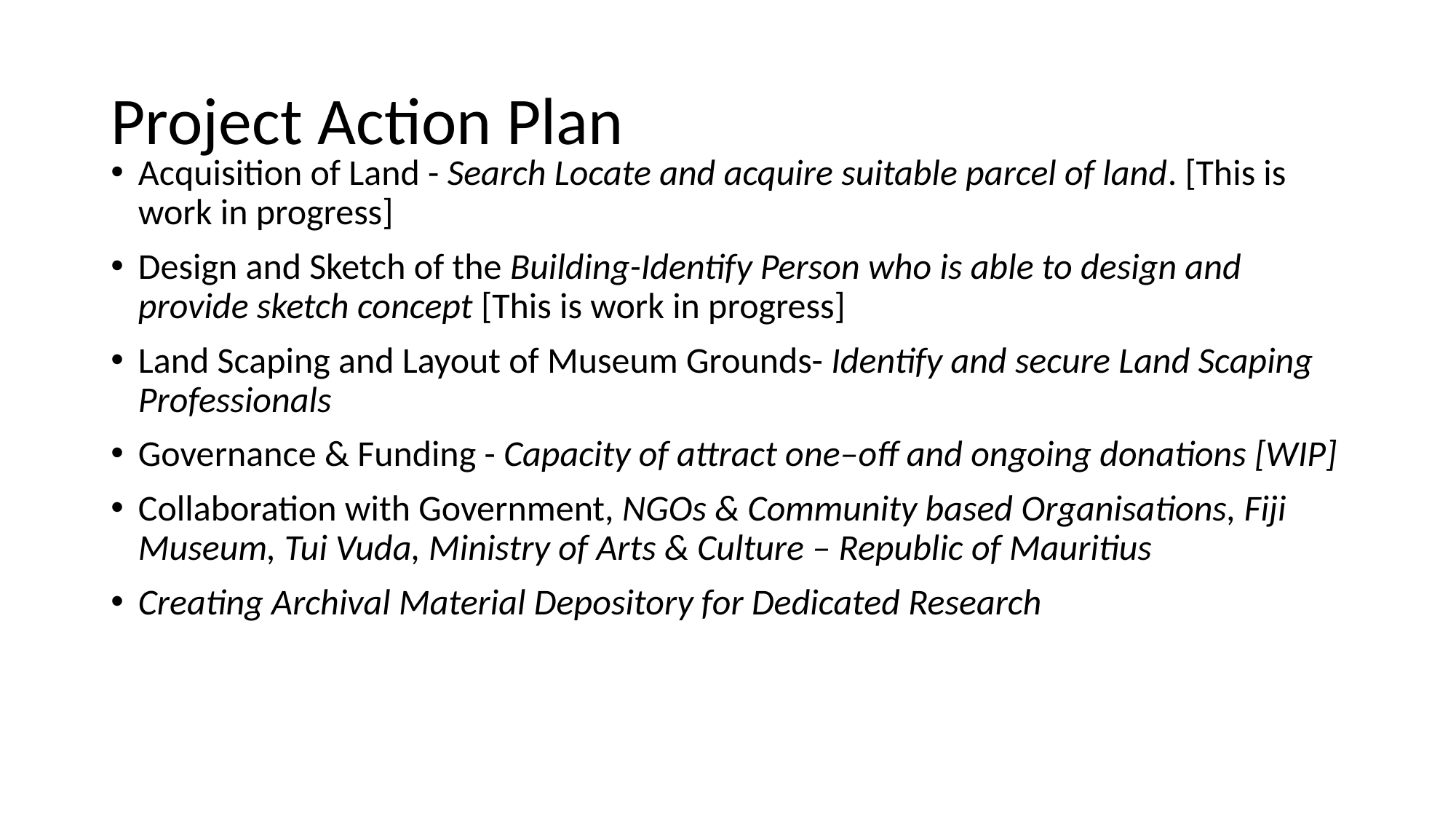

# Project Action Plan
Acquisition of Land - Search Locate and acquire suitable parcel of land. [This is work in progress]
Design and Sketch of the Building-Identify Person who is able to design and provide sketch concept [This is work in progress]
Land Scaping and Layout of Museum Grounds- Identify and secure Land Scaping Professionals
Governance & Funding - Capacity of attract one–off and ongoing donations [WIP]
Collaboration with Government, NGOs & Community based Organisations, Fiji Museum, Tui Vuda, Ministry of Arts & Culture – Republic of Mauritius
Creating Archival Material Depository for Dedicated Research